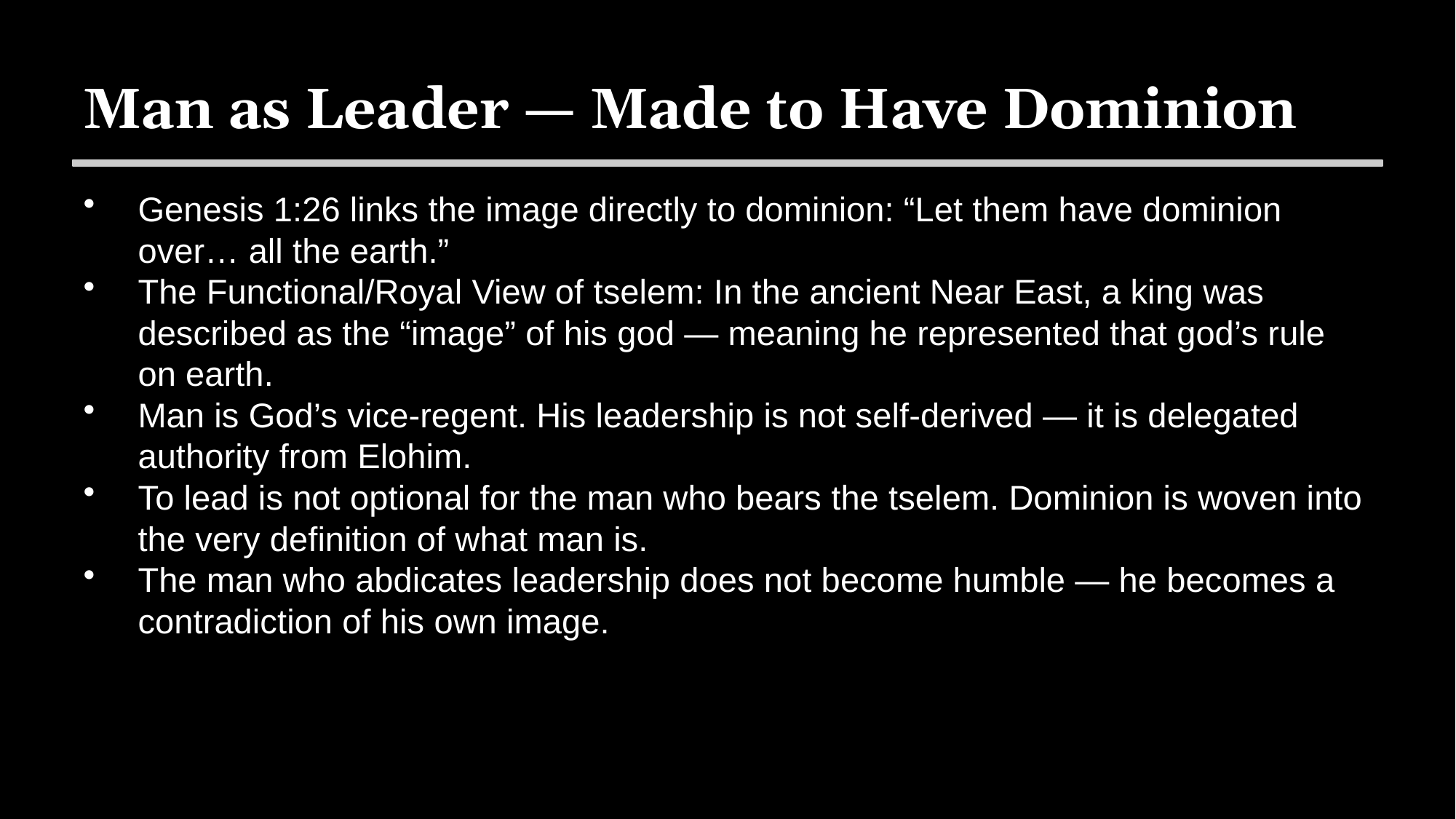

Man as Leader — Made to Have Dominion

Genesis 1:26 links the image directly to dominion: “Let them have dominion over… all the earth.”
The Functional/Royal View of tselem: In the ancient Near East, a king was described as the “image” of his god — meaning he represented that god’s rule on earth.
Man is God’s vice-regent. His leadership is not self-derived — it is delegated authority from Elohim.
To lead is not optional for the man who bears the tselem. Dominion is woven into the very definition of what man is.
The man who abdicates leadership does not become humble — he becomes a contradiction of his own image.